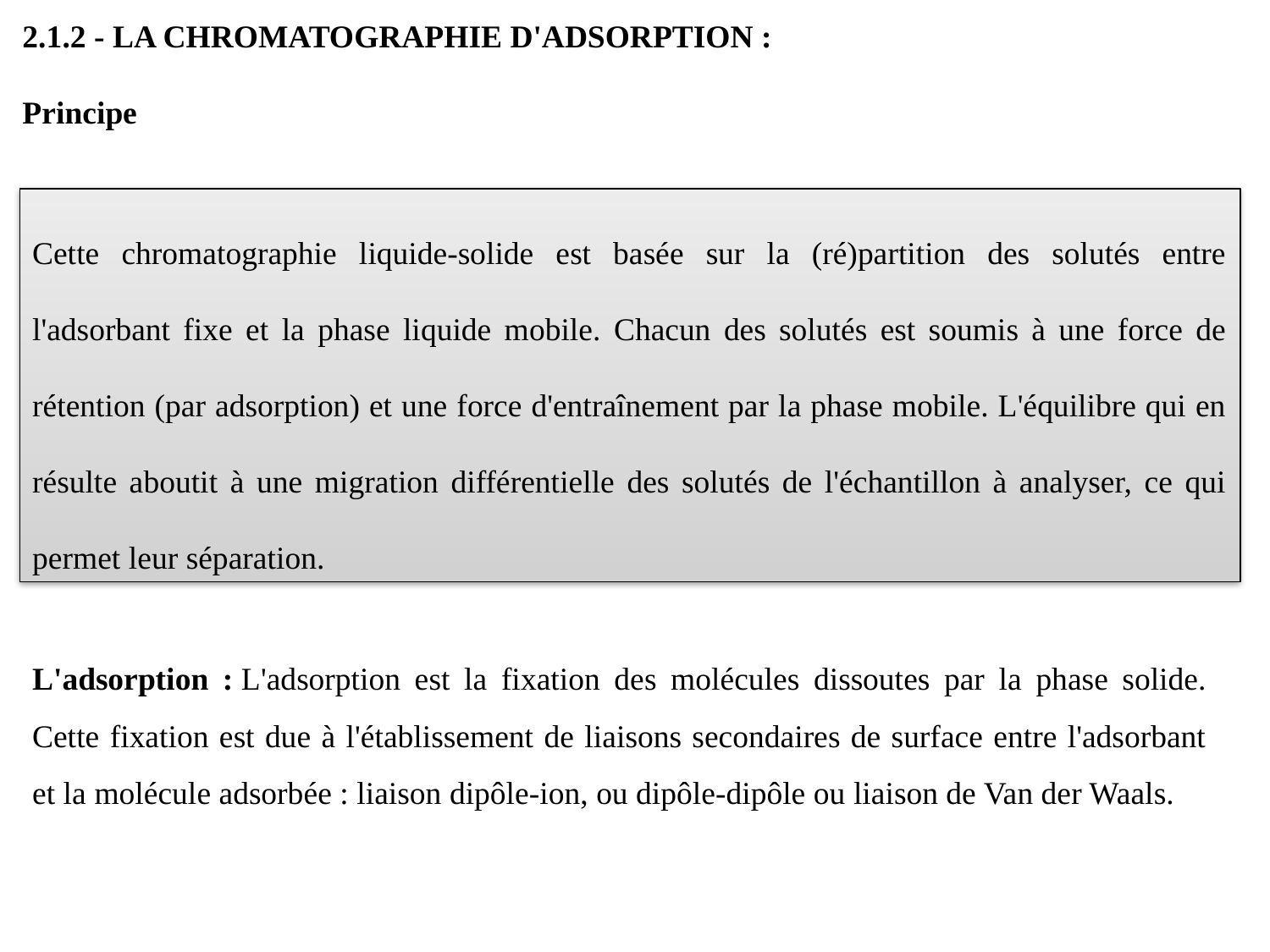

2.1.2 - LA CHROMATOGRAPHIE D'ADSORPTION :
Principe
Cette chromatographie liquide-solide est basée sur la (ré)partition des solutés entre l'adsorbant fixe et la phase liquide mobile. Chacun des solutés est soumis à une force de rétention (par adsorption) et une force d'entraînement par la phase mobile. L'équilibre qui en résulte aboutit à une migration différentielle des solutés de l'échantillon à analyser, ce qui permet leur séparation.
L'adsorption : L'adsorption est la fixation des molécules dissoutes par la phase solide. Cette fixation est due à l'établissement de liaisons secondaires de surface entre l'adsorbant et la molécule adsorbée : liaison dipôle-ion, ou dipôle-dipôle ou liaison de Van der Waals.